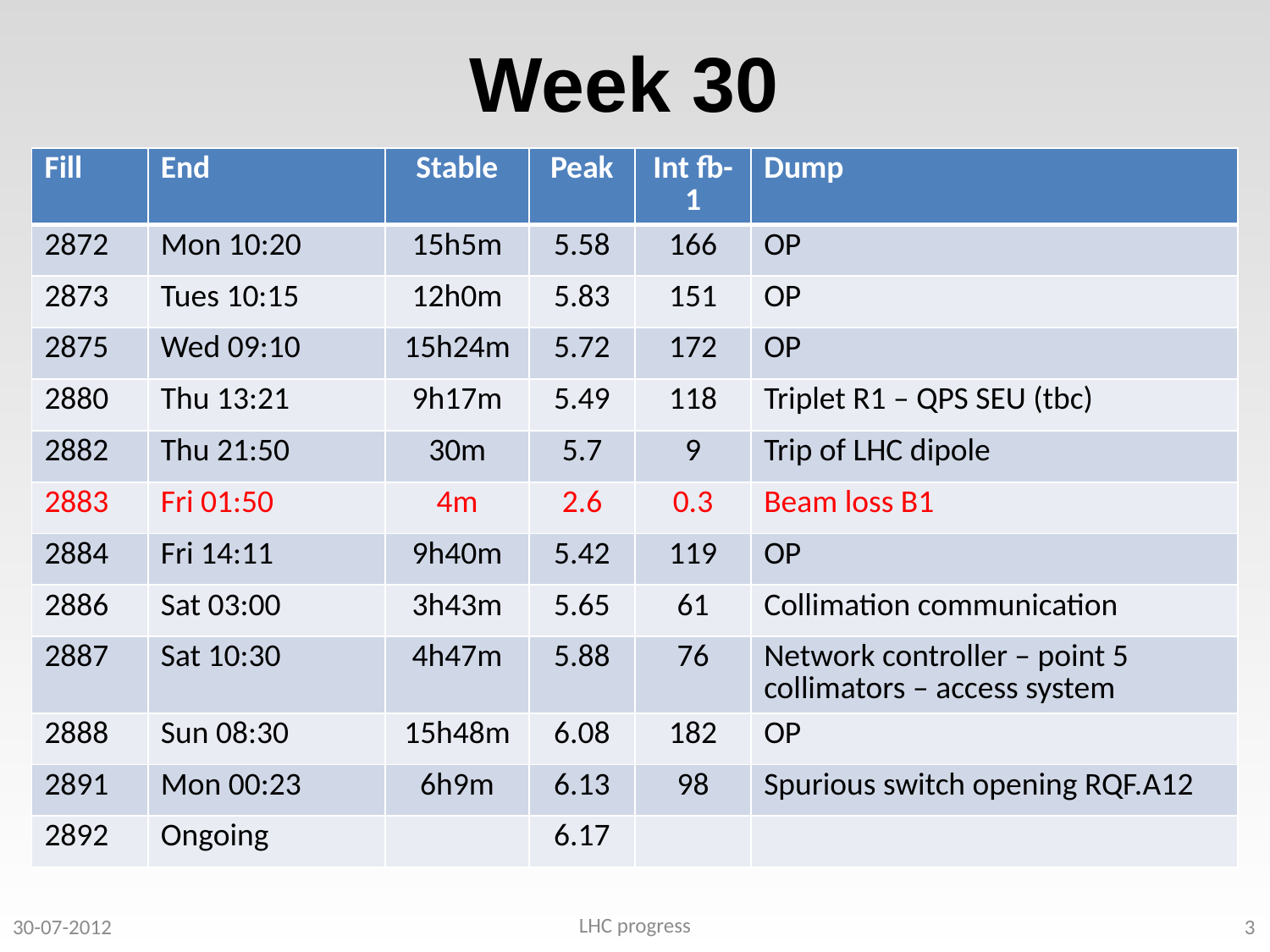

# Week 30
| Fill | End | Stable | Peak | Int fb-1 | Dump |
| --- | --- | --- | --- | --- | --- |
| 2872 | Mon 10:20 | 15h5m | 5.58 | 166 | OP |
| 2873 | Tues 10:15 | 12h0m | 5.83 | 151 | OP |
| 2875 | Wed 09:10 | 15h24m | 5.72 | 172 | OP |
| 2880 | Thu 13:21 | 9h17m | 5.49 | 118 | Triplet R1 – QPS SEU (tbc) |
| 2882 | Thu 21:50 | 30m | 5.7 | 9 | Trip of LHC dipole |
| 2883 | Fri 01:50 | 4m | 2.6 | 0.3 | Beam loss B1 |
| 2884 | Fri 14:11 | 9h40m | 5.42 | 119 | OP |
| 2886 | Sat 03:00 | 3h43m | 5.65 | 61 | Collimation communication |
| 2887 | Sat 10:30 | 4h47m | 5.88 | 76 | Network controller – point 5 collimators – access system |
| 2888 | Sun 08:30 | 15h48m | 6.08 | 182 | OP |
| 2891 | Mon 00:23 | 6h9m | 6.13 | 98 | Spurious switch opening RQF.A12 |
| 2892 | Ongoing |  | 6.17 |  |  |
LHC progress
30-07-2012
3